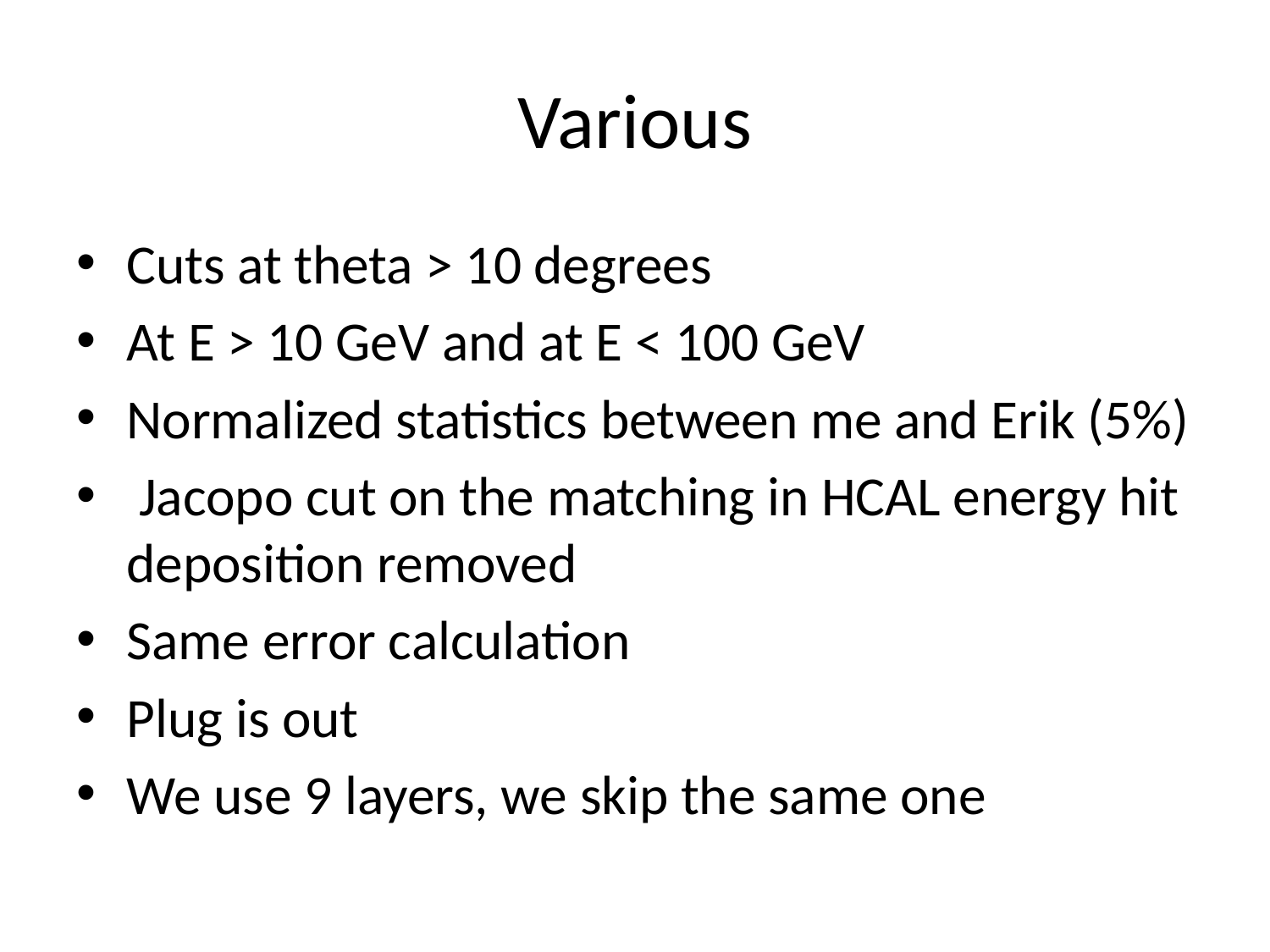

# Various
Cuts at theta > 10 degrees
At E > 10 GeV and at E < 100 GeV
Normalized statistics between me and Erik (5%)
 Jacopo cut on the matching in HCAL energy hit deposition removed
Same error calculation
Plug is out
We use 9 layers, we skip the same one